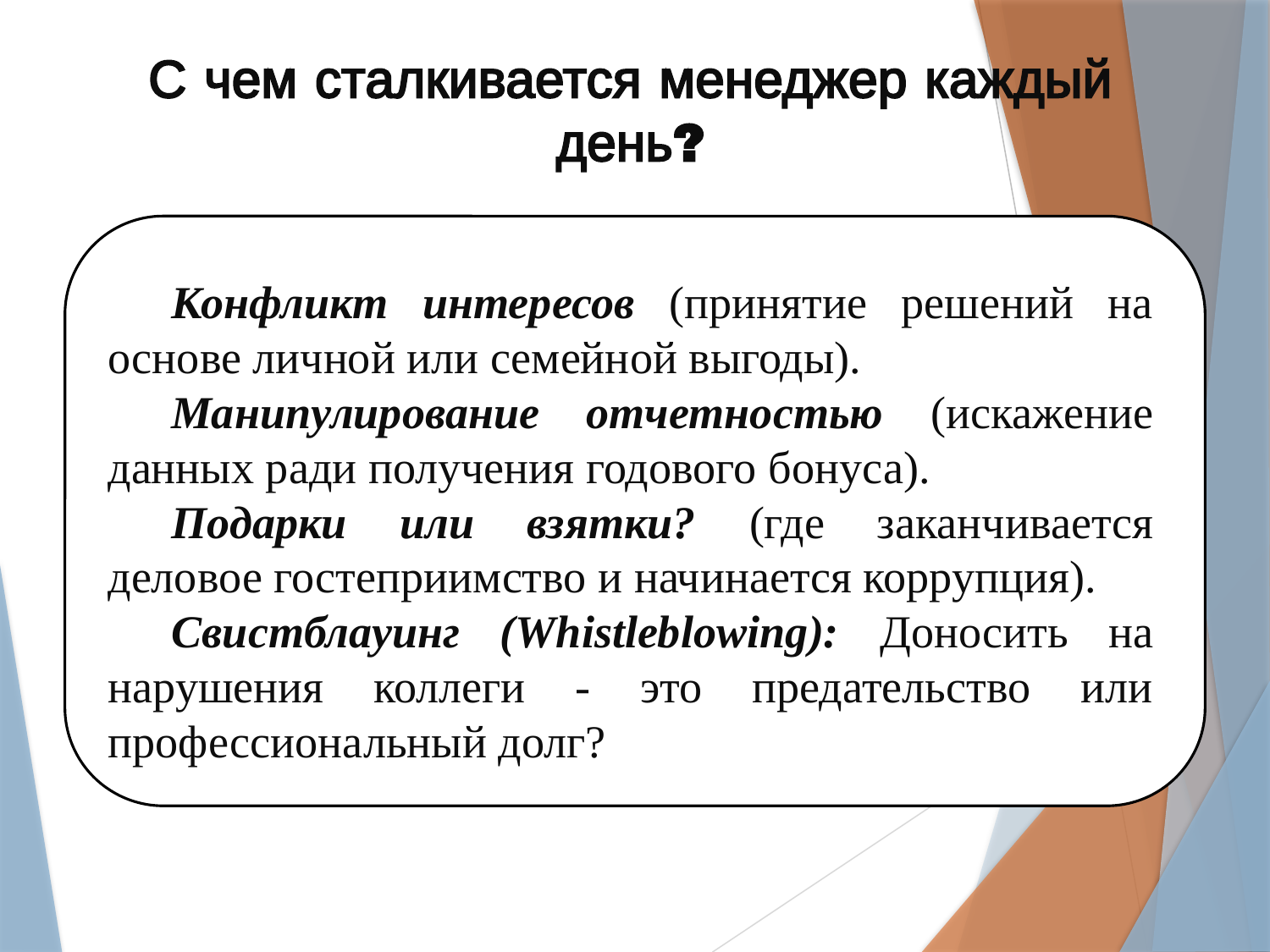

# С чем сталкивается менеджер каждый день?

Конфликт интересов (принятие решений на основе личной или семейной выгоды).
Манипулирование отчетностью (искажение данных ради получения годового бонуса).
Подарки или взятки? (где заканчивается деловое гостеприимство и начинается коррупция).
Свистблауинг (Whistleblowing): Доносить на нарушения коллеги - это предательство или профессиональный долг?